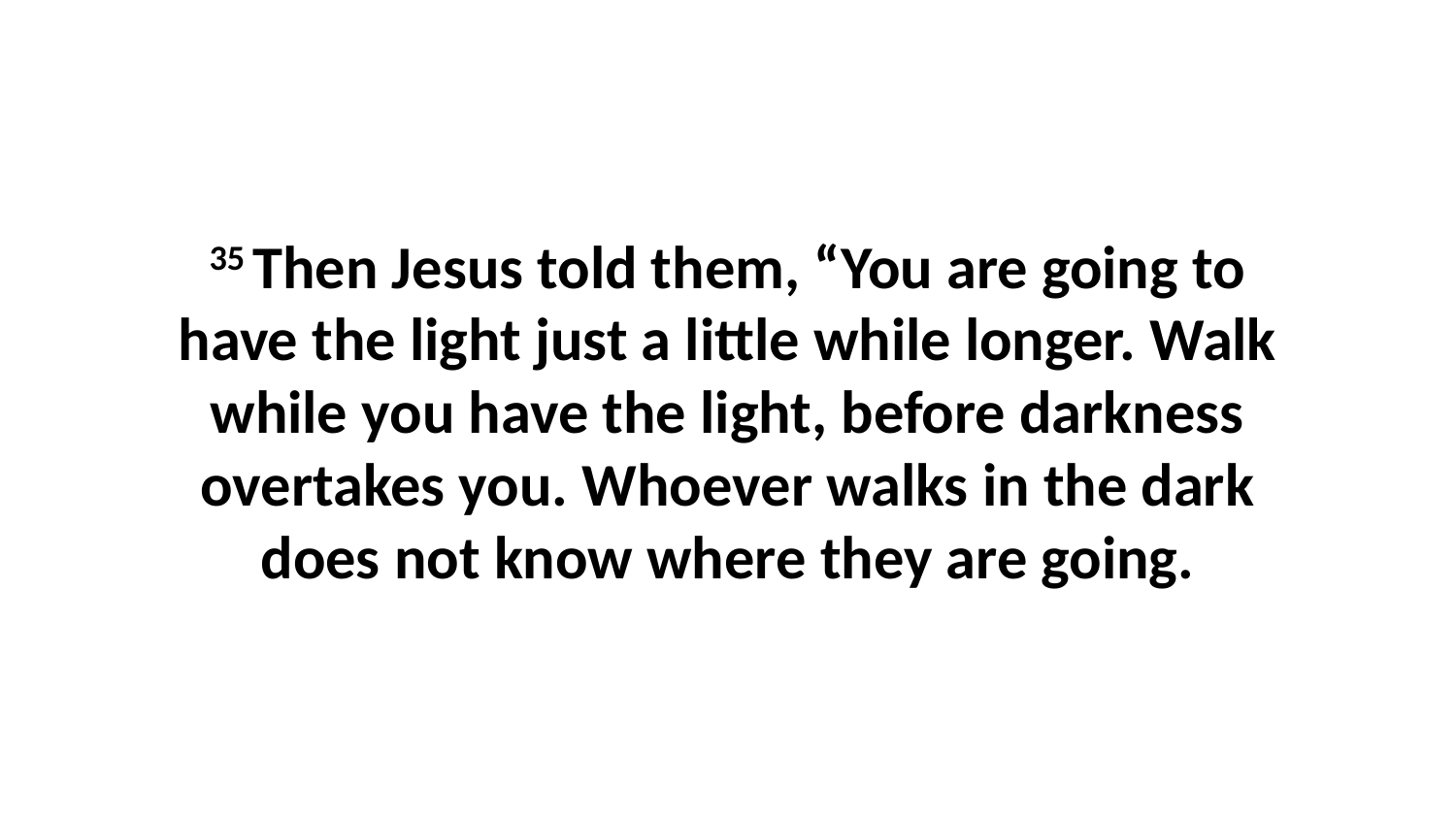

35 Then Jesus told them, “You are going to have the light just a little while longer. Walk while you have the light, before darkness overtakes you. Whoever walks in the dark does not know where they are going.